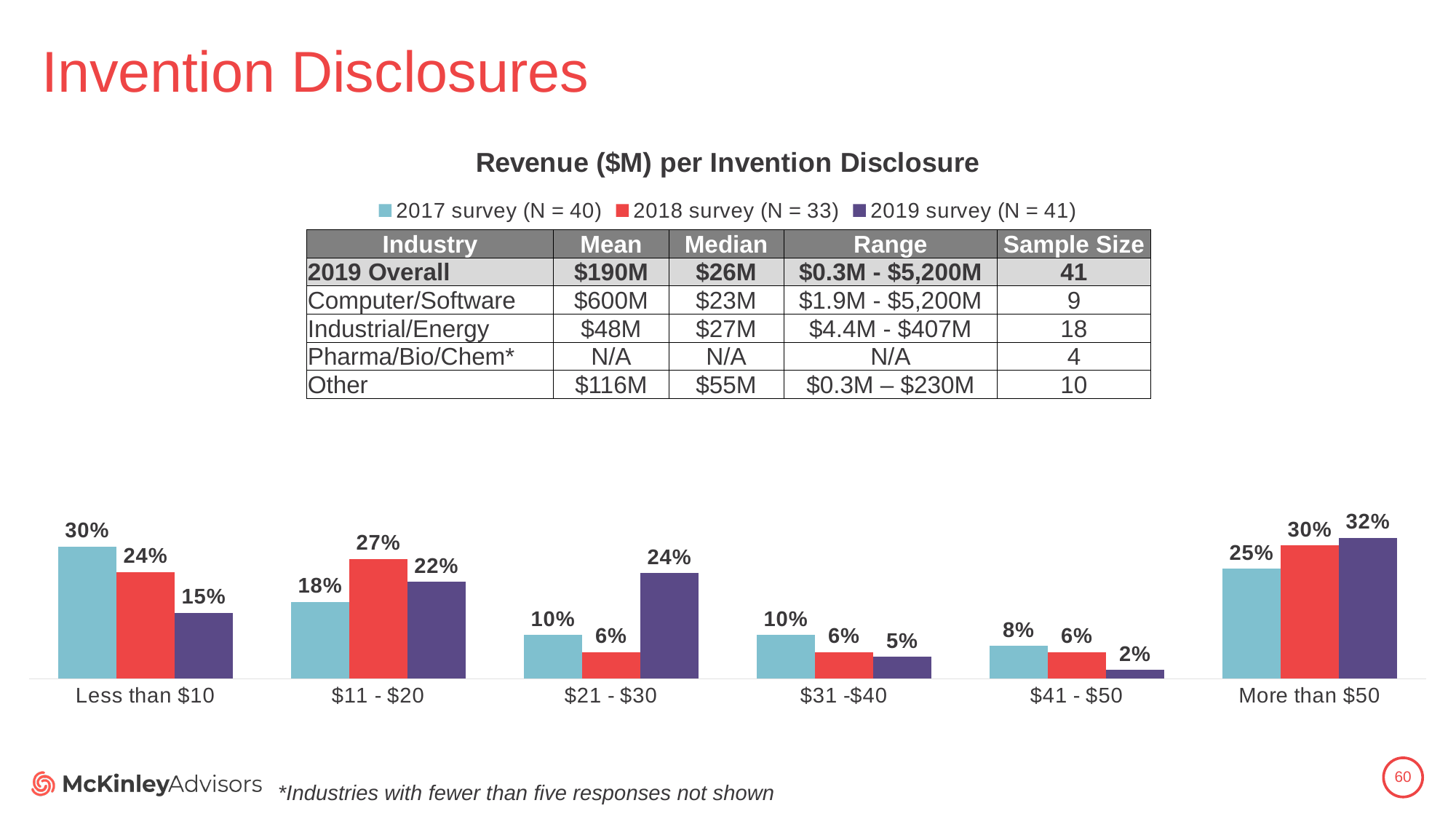

# Invention Disclosures

### Chart: Revenue ($M) per Invention Disclosure

| Category | 2017 survey (N = 40) | 2018 survey (N = 33) | 2019 survey (N = 41) |
|---|---|---|---|
| Less than $10 | 0.3 | 0.24242424242424243 | 0.15 |
| $11 - $20 | 0.175 | 0.2727272727272727 | 0.22 |
| $21 - $30 | 0.1 | 0.06060606060606061 | 0.24 |
| $31 -$40 | 0.1 | 0.06060606060606061 | 0.05 |
| $41 - $50 | 0.075 | 0.06060606060606061 | 0.02 |
| More than $50 | 0.25 | 0.30303030303030304 | 0.32 |
| Industry | Mean | Median | Range | Sample Size |
| --- | --- | --- | --- | --- |
| 2019 Overall | $190M | $26M | $0.3M - $5,200M | 41 |
| Computer/Software | $600M | $23M | $1.9M - $5,200M | 9 |
| Industrial/Energy | $48M | $27M | $4.4M - $407M | 18 |
| Pharma/Bio/Chem\* | N/A | N/A | N/A | 4 |
| Other | $116M | $55M | $0.3M – $230M | 10 |
60
*Industries with fewer than five responses not shown